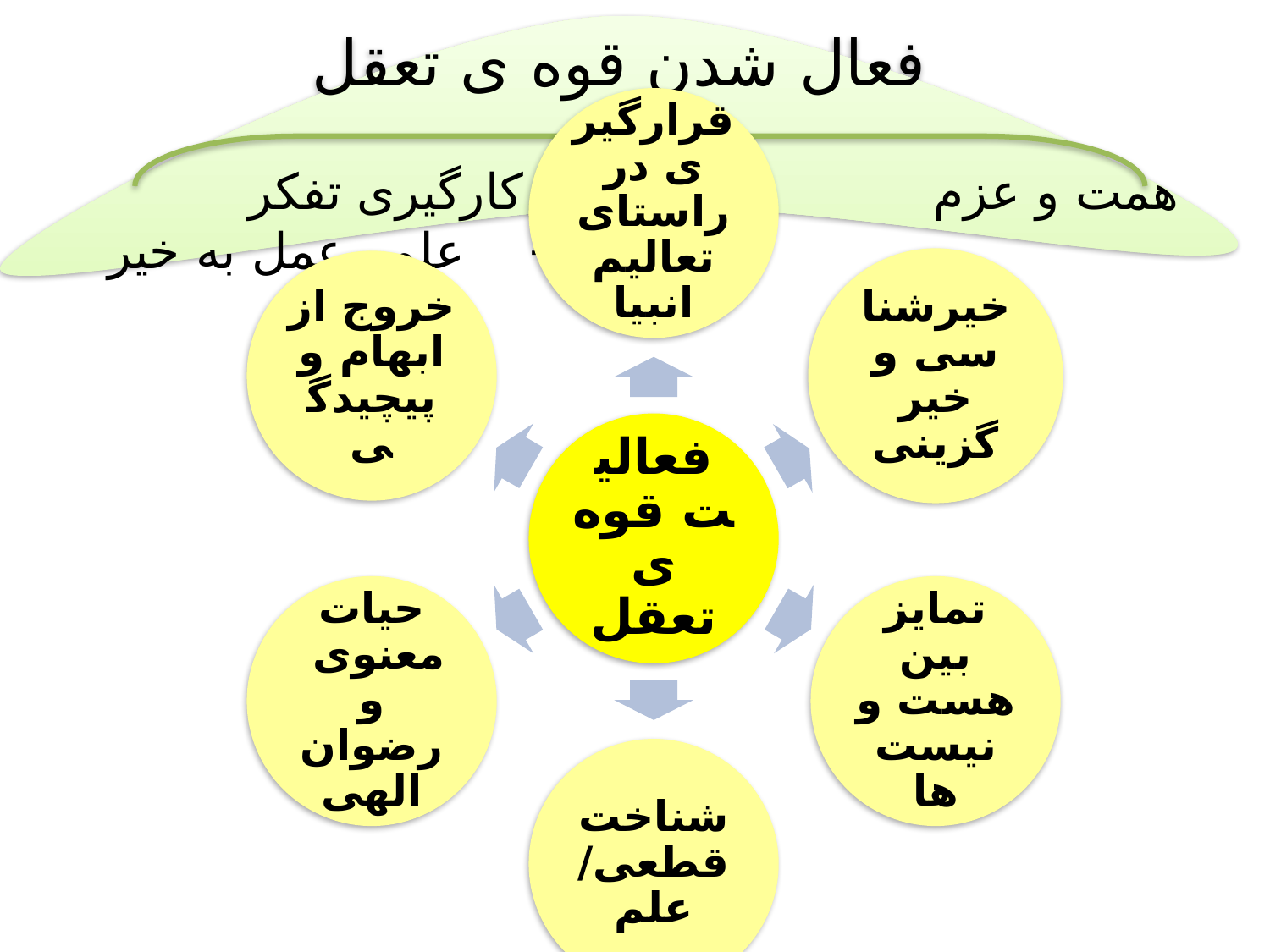

فعال شدن قوه ی تعقل

فعالیت قوه ی تعقل

قرارگیری در راستای تعالیم انبیا

خیرشناسی و خیر گزینی

تمایز بین هست و نیست ها

شناخت قطعی/ علم

حیات معنوی  و رضوان الهی

خروج از ابهام و پیچیدگی

       همت و عزم             +       به کارگیری تفکر       +    علم وعمل به خیر